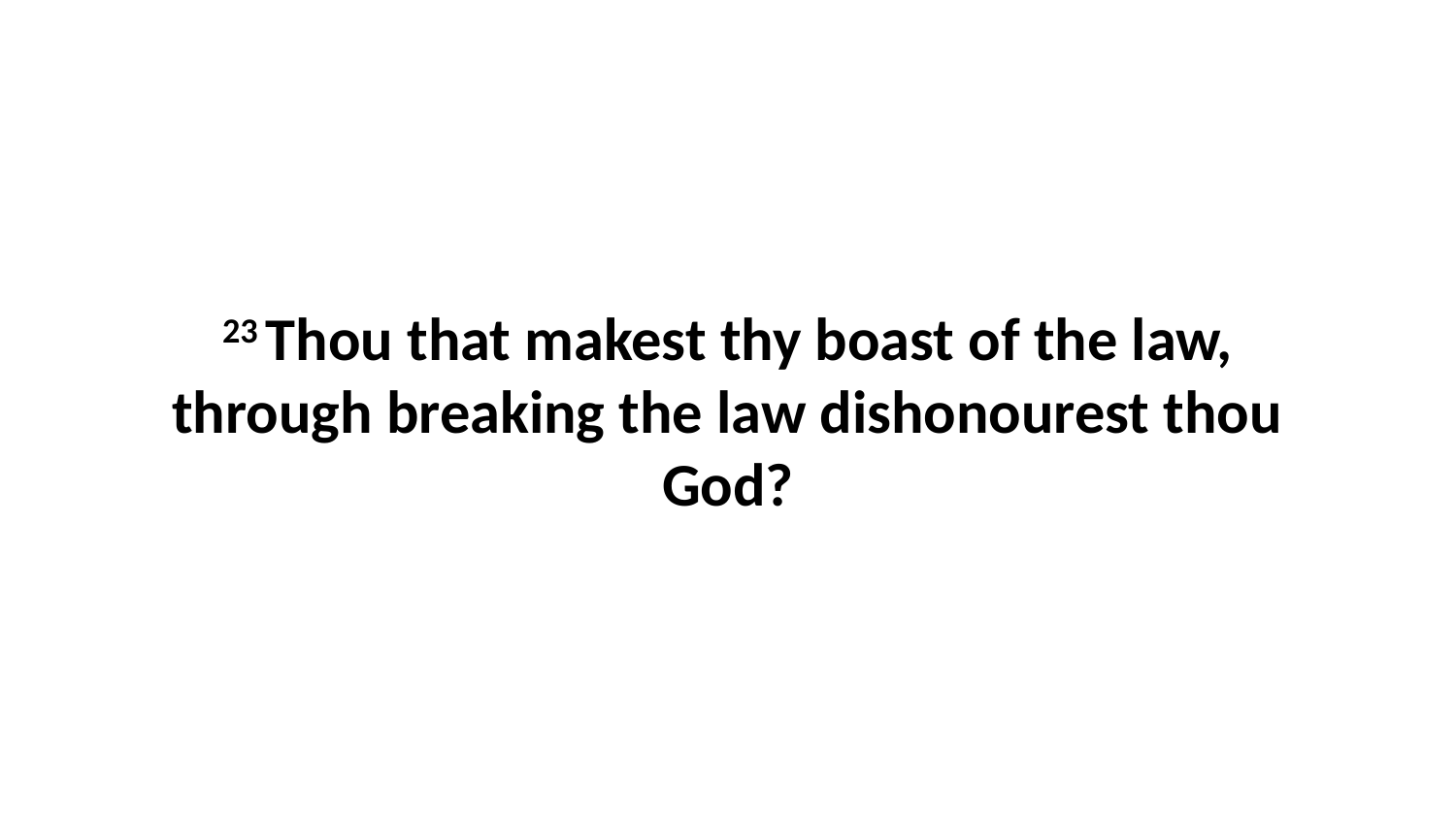

23 Thou that makest thy boast of the law, through breaking the law dishonourest thou God?